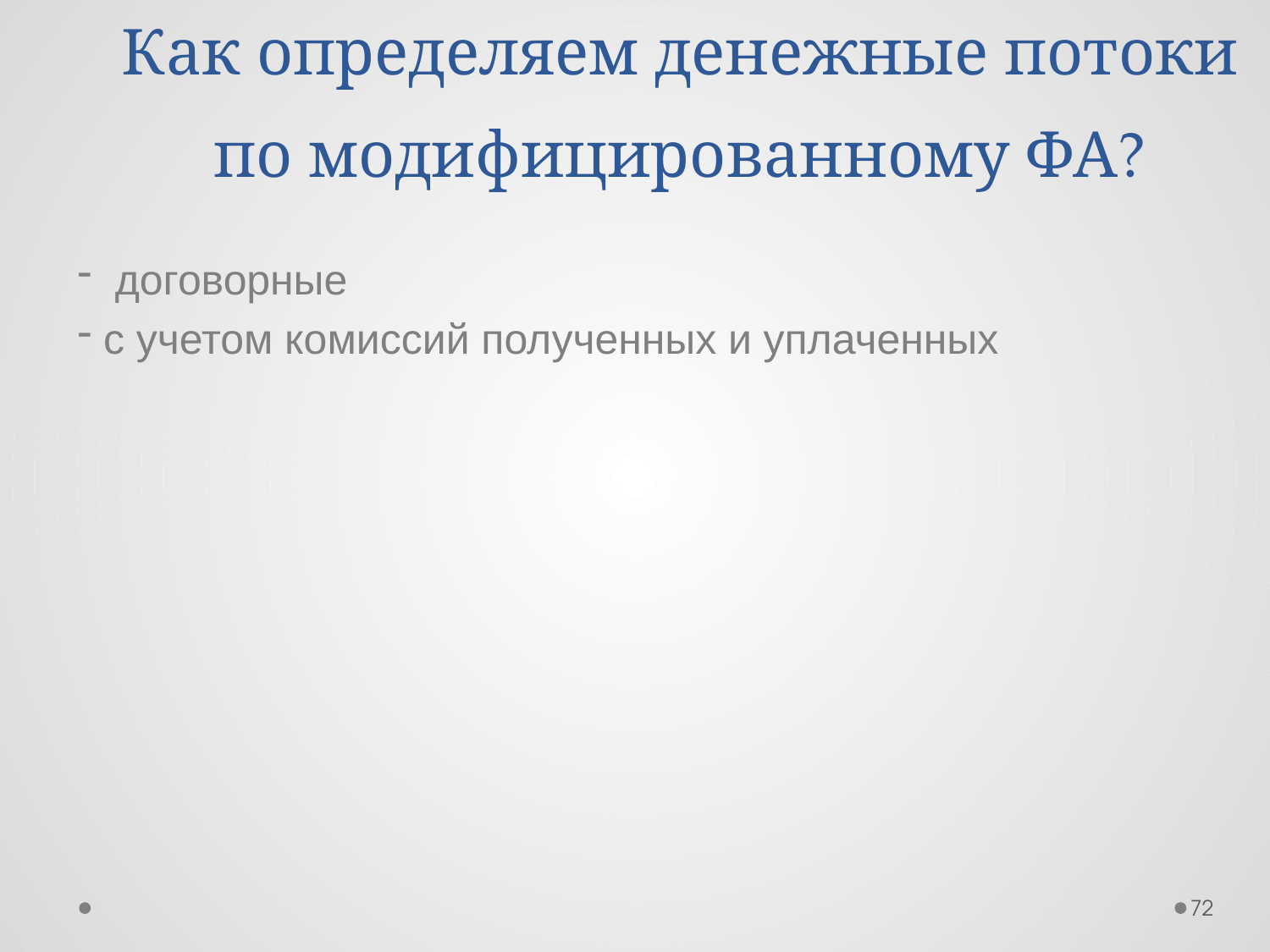

# Как определяем денежные потоки по модифицированному ФА?
  договорные
 с учетом комиссий полученных и уплаченных

72